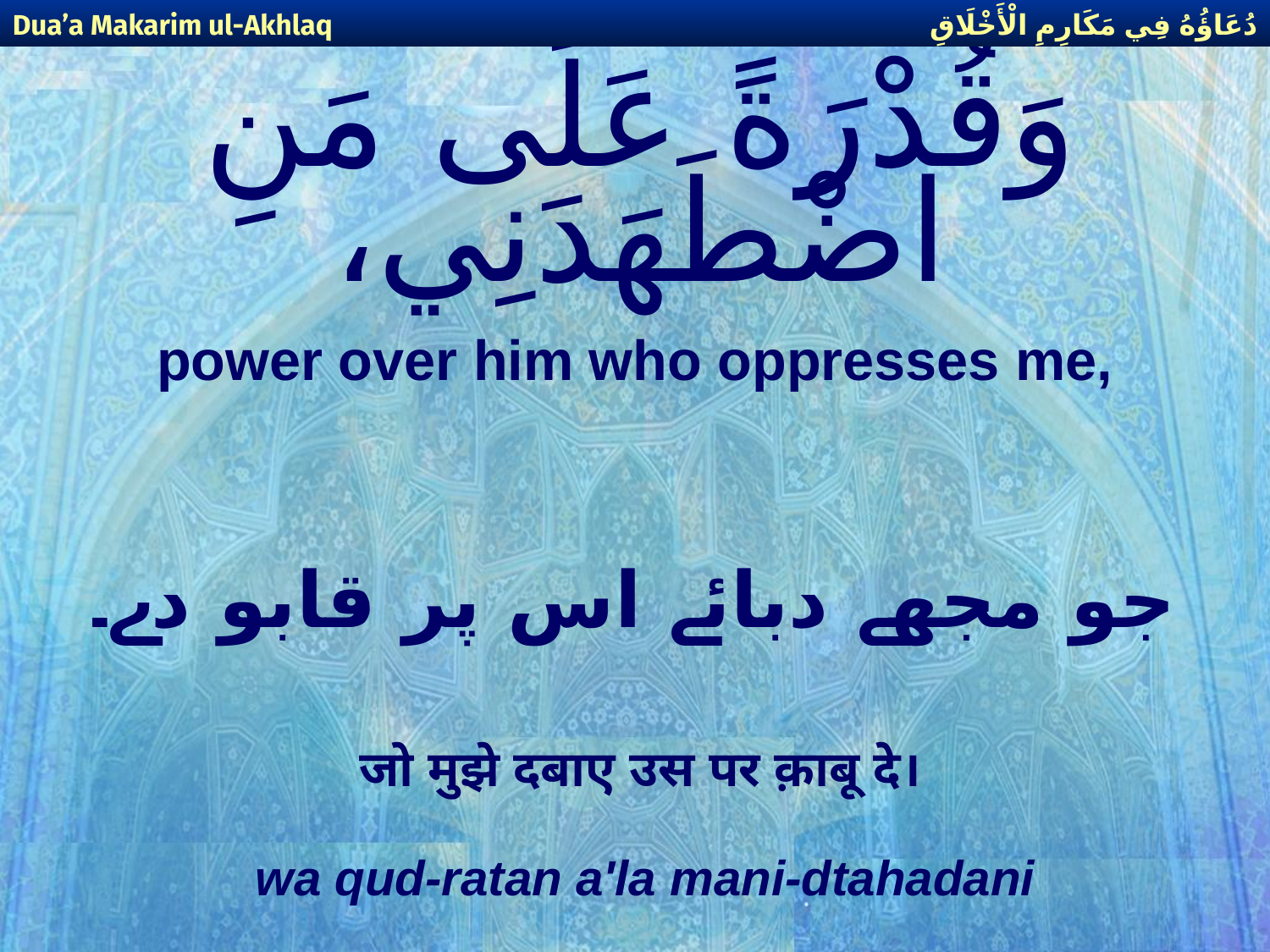

دُعَاؤُهُ فِي مَكَارِمِ الْأَخْلَاقِ
Dua’a Makarim ul-Akhlaq
# وَقُدْرَةً عَلَى مَنِ اضْطَهَدَنِي،
power over him who oppresses me,
جو مجھے دبائے اس پر قابو دے۔
 जो मुझे दबाए उस पर क़ाबू दे।
wa qud-ratan a'la mani-dtahadani